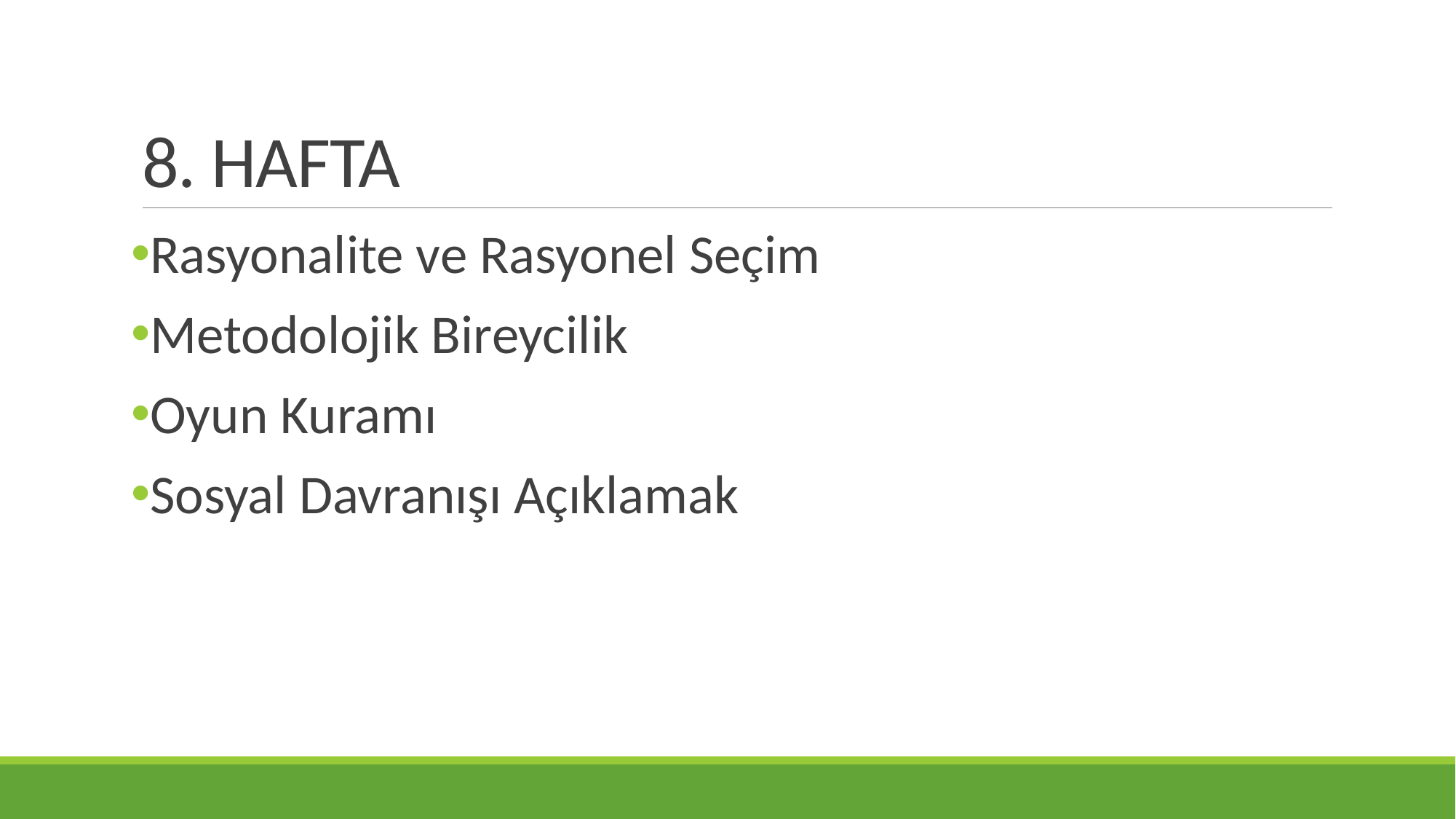

# 8. HAFTA
Rasyonalite ve Rasyonel Seçim
Metodolojik Bireycilik
Oyun Kuramı
Sosyal Davranışı Açıklamak